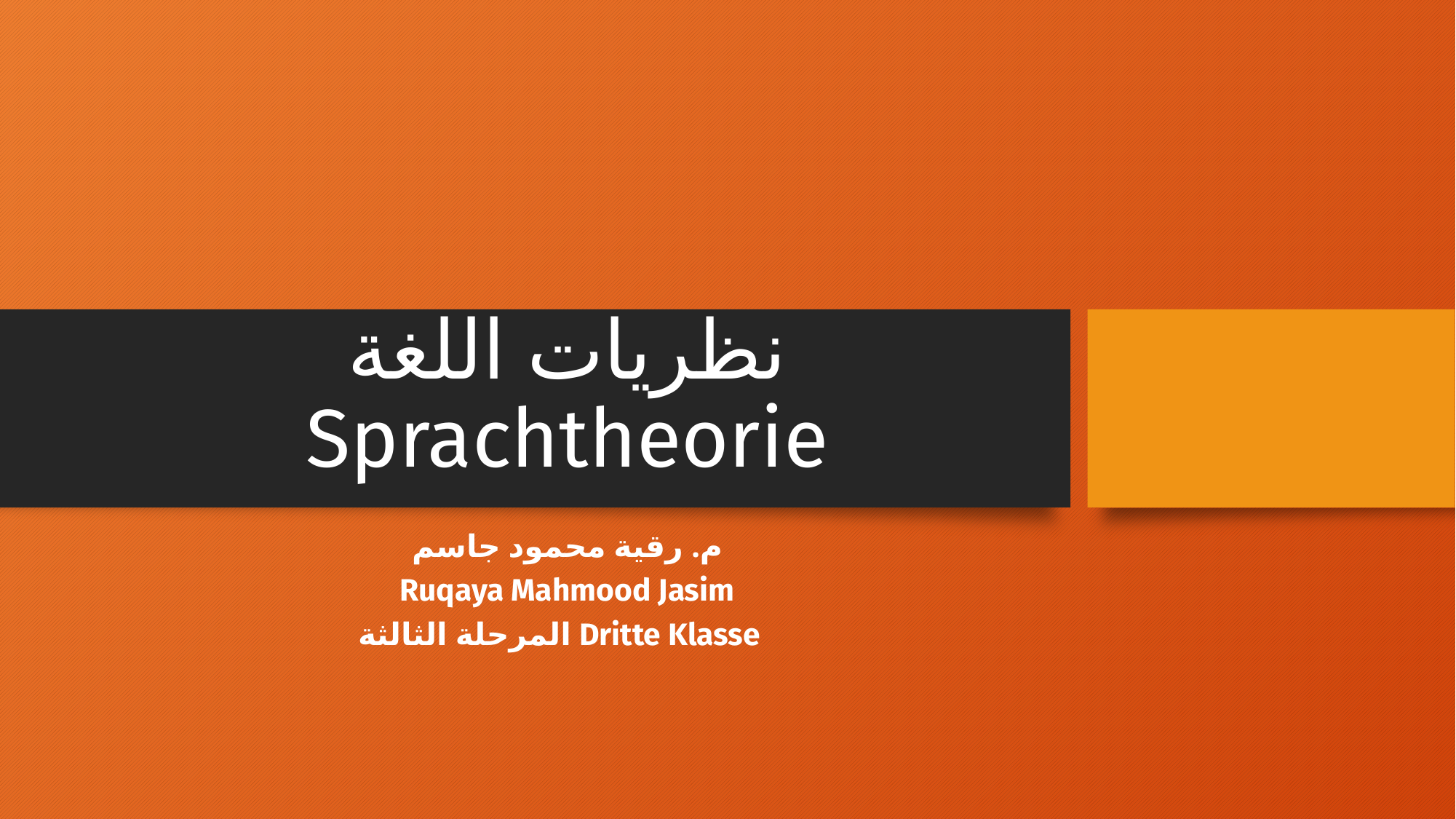

# نظريات اللغة Sprachtheorie
م. رقية محمود جاسم
Ruqaya Mahmood Jasim
   Dritte Klasse المرحلة الثالثة